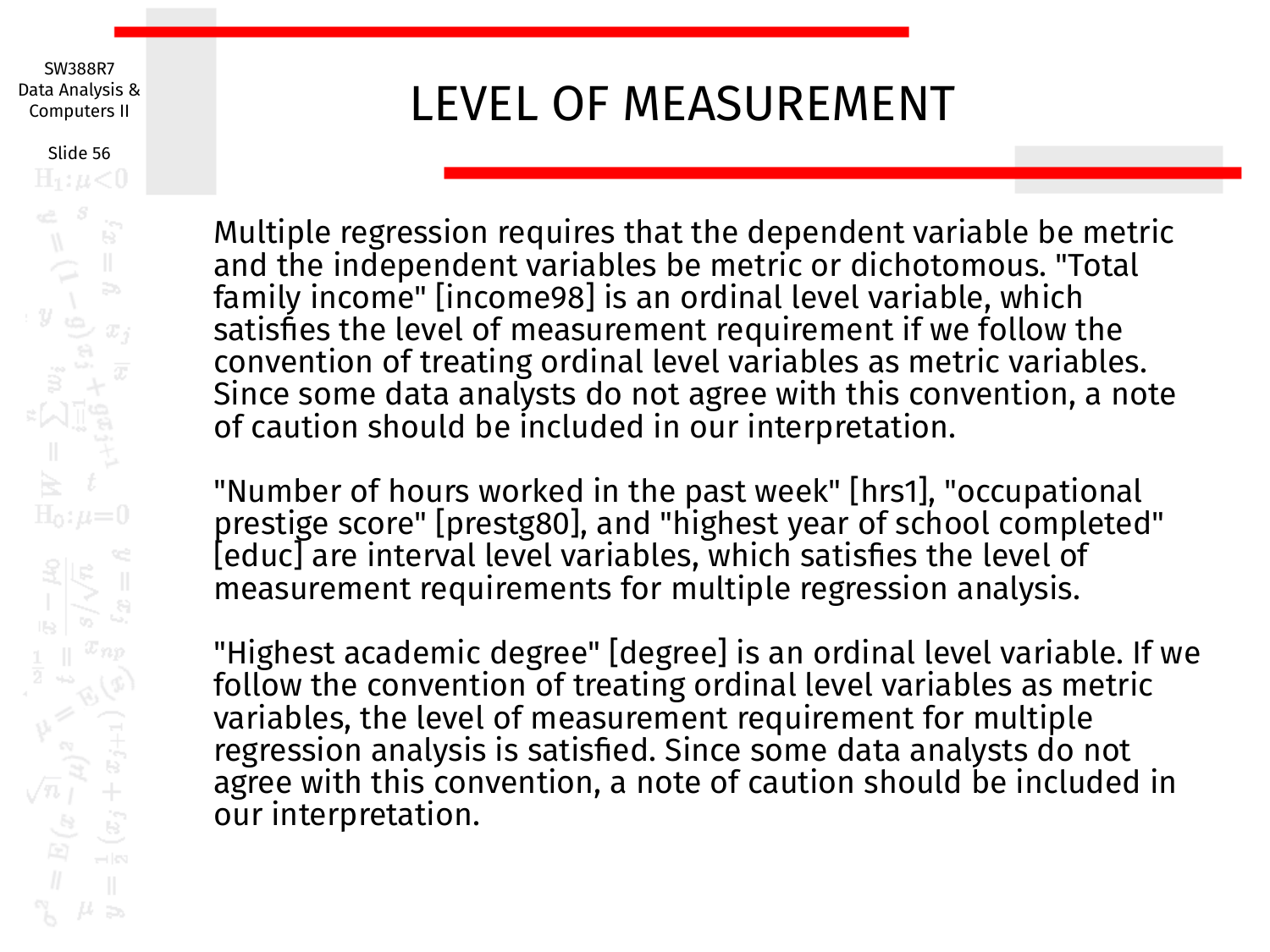

SW388R7
Data Analysis & Computers II

Slide 56
# LEVEL OF MEASUREMENT
Multiple regression requires that the dependent variable be metric and the independent variables be metric or dichotomous. "Total family income" [income98] is an ordinal level variable, which satisfies the level of measurement requirement if we follow the convention of treating ordinal level variables as metric variables. Since some data analysts do not agree with this convention, a note of caution should be included in our interpretation.

"Number of hours worked in the past week" [hrs1], "occupational prestige score" [prestg80], and "highest year of school completed" [educ] are interval level variables, which satisfies the level of measurement requirements for multiple regression analysis.

"Highest academic degree" [degree] is an ordinal level variable. If we follow the convention of treating ordinal level variables as metric variables, the level of measurement requirement for multiple regression analysis is satisfied. Since some data analysts do not agree with this convention, a note of caution should be included in our interpretation.